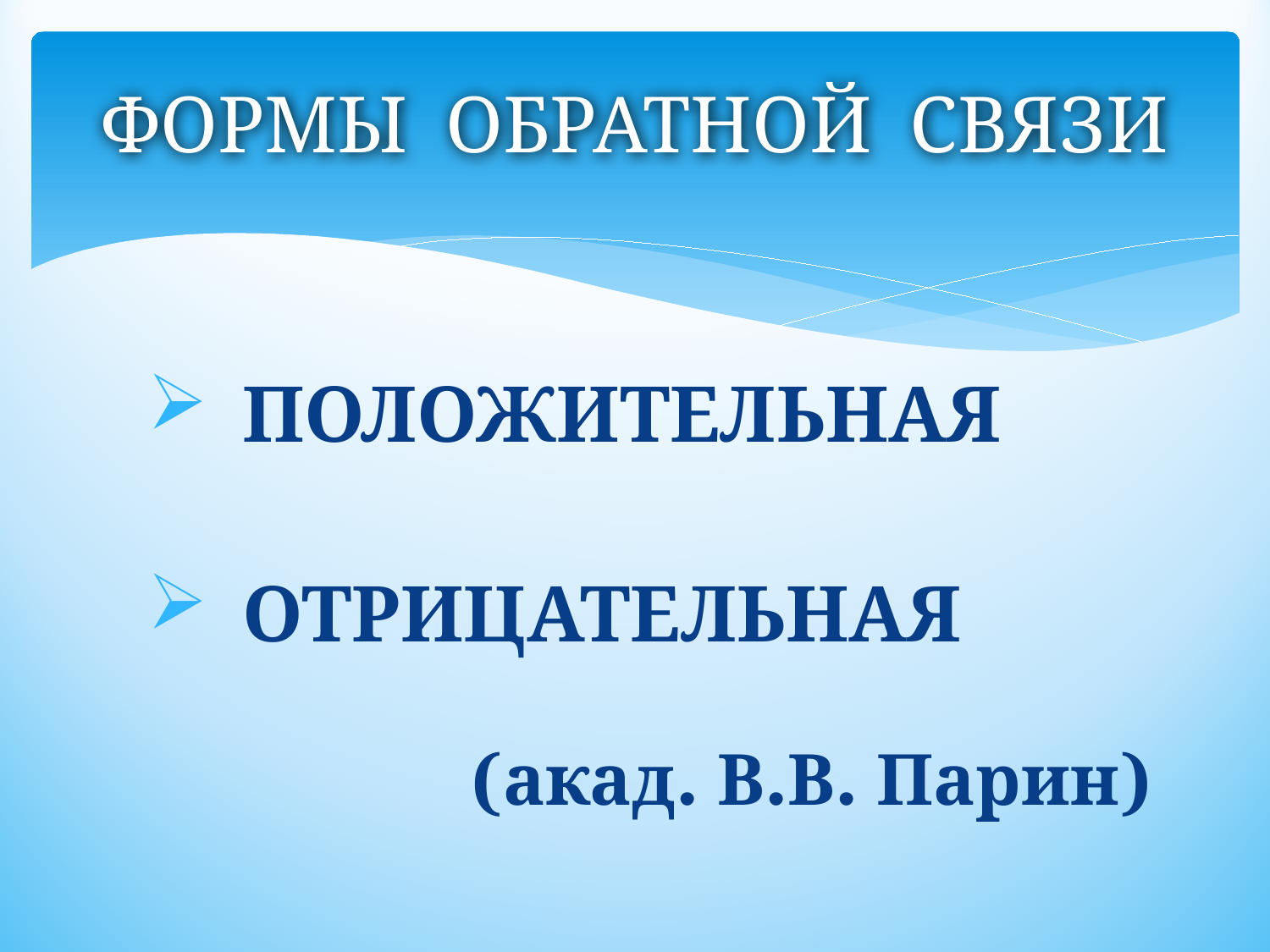

# ФОРМЫ  ОБРАТНОЙ  СВЯЗИ
  ПОЛОЖИТЕЛЬНАЯ
  ОТРИЦАТЕЛЬНАЯ

(акад. В.В. Парин)